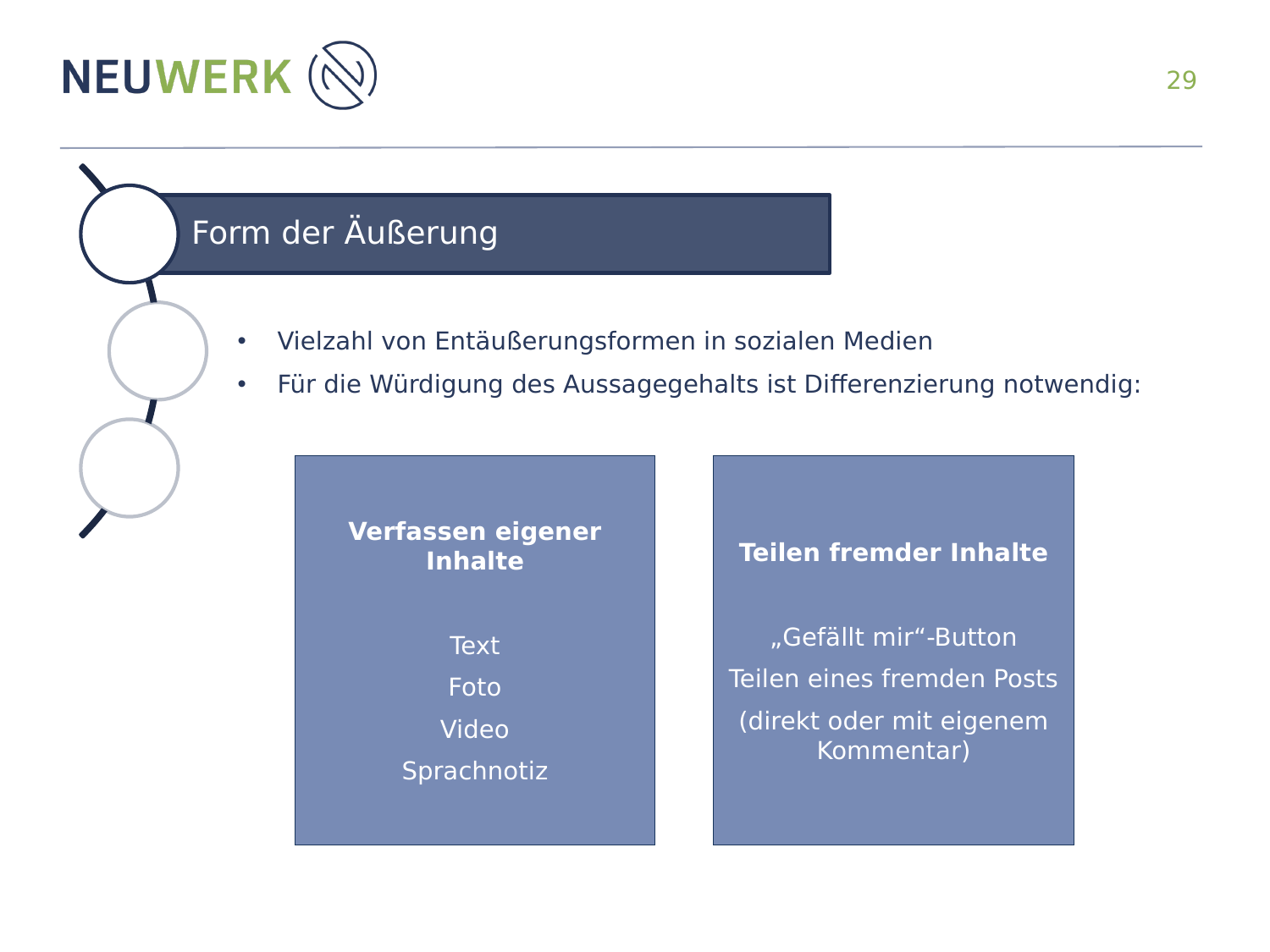

Form der Äußerung
Anlass und Begleitumstände
Reichweite und Wirkung
Vielzahl von Entäußerungsformen in sozialen Medien
Für die Würdigung des Aussagegehalts ist Differenzierung notwendig:

Verfassen eigener Inhalte

Text
Foto
Video
Sprachnotiz

Teilen fremder Inhalte

„Gefällt mir“-Button
Teilen eines fremden Posts
(direkt oder mit eigenem Kommentar)